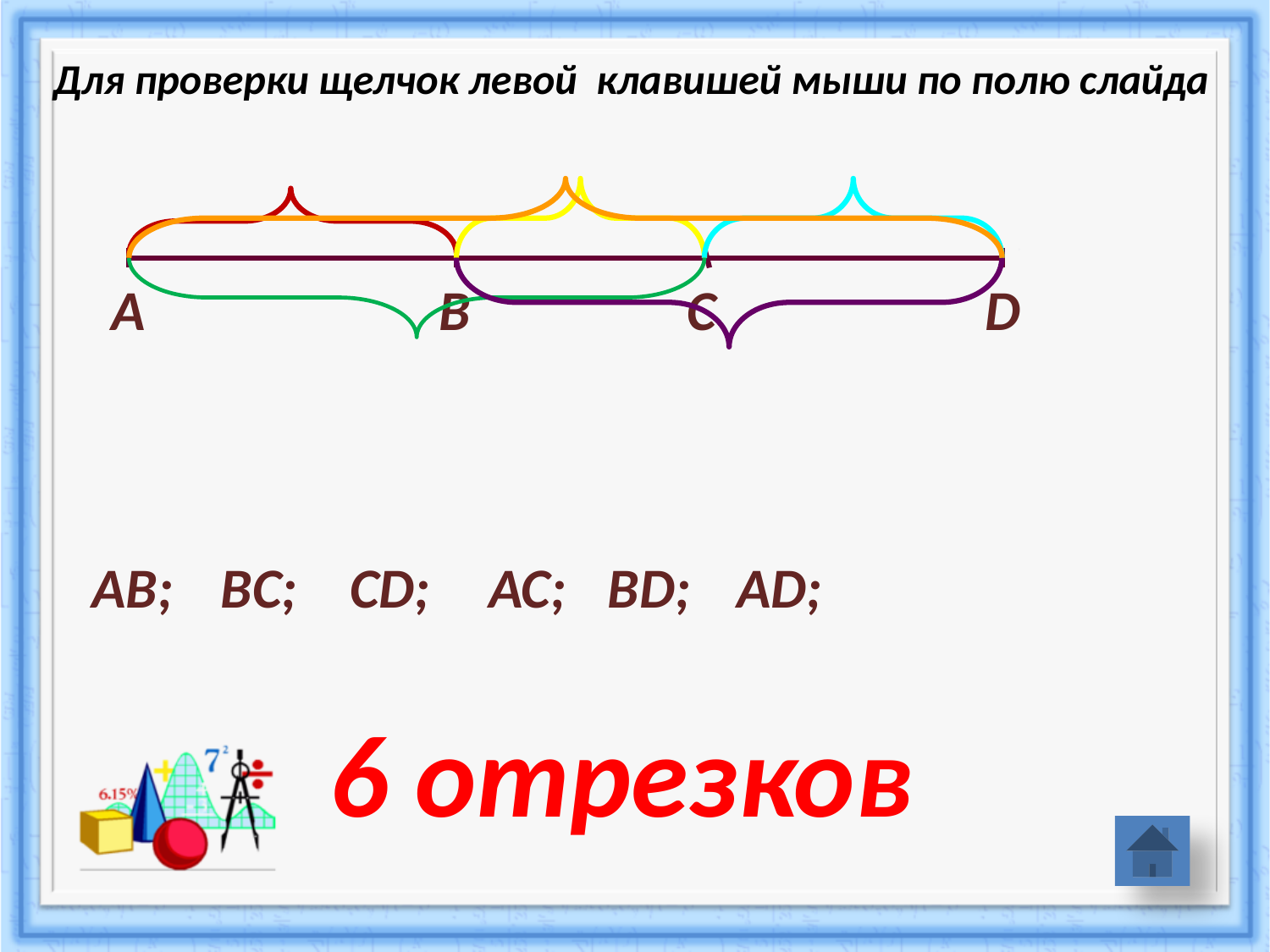

Для проверки щелчок левой  клавишей мыши по полю слайда

А
В
С
D
AB;
ВС;
CD;
АС;
BD;
AD;
6 отрезков